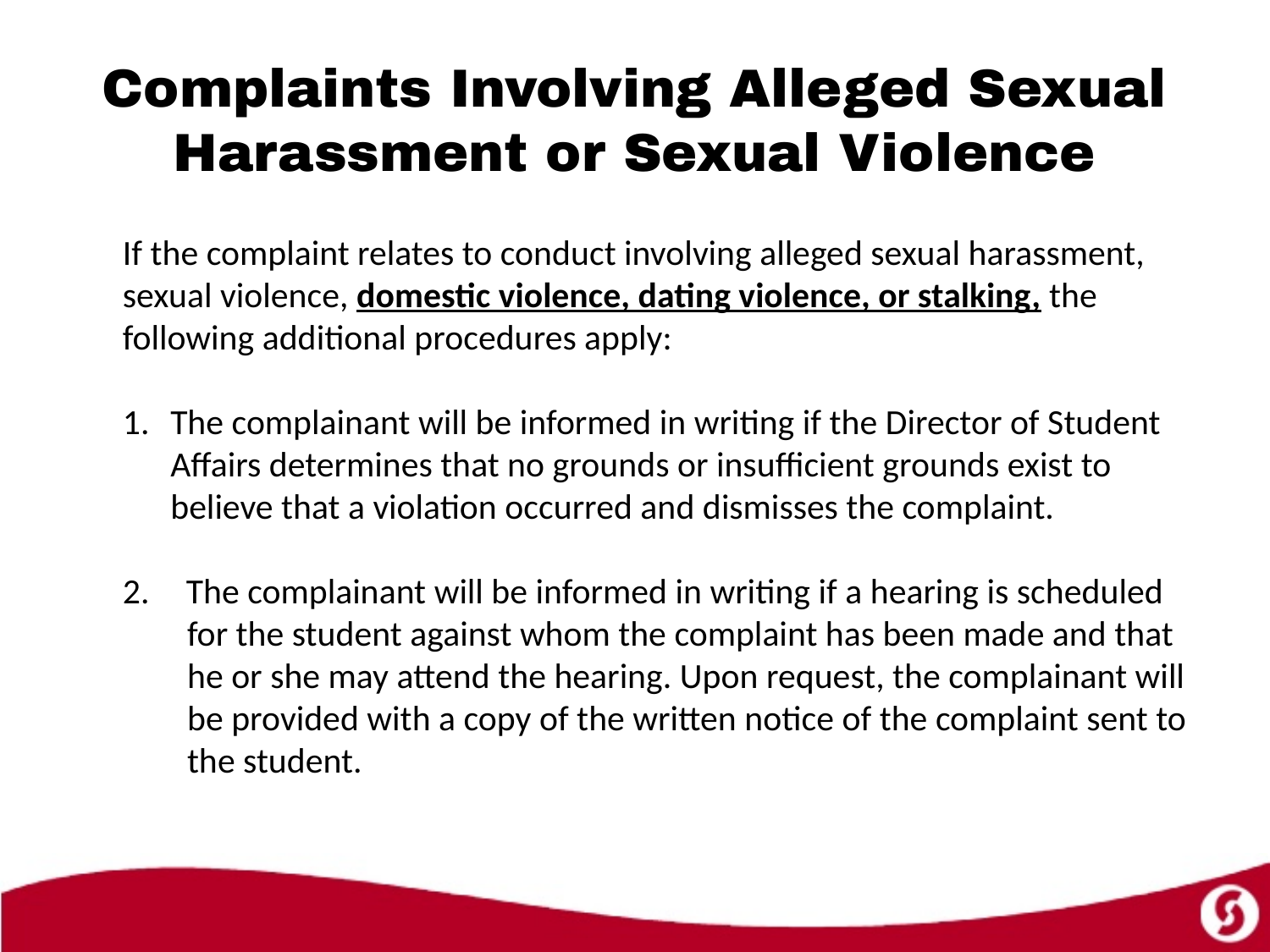

# Complaints Involving Alleged Sexual Harassment or Sexual Violence

If the complaint relates to conduct involving alleged sexual harassment, sexual violence, domestic violence, dating violence, or stalking, the following additional procedures apply:

The complainant will be informed in writing if the Director of Student Affairs determines that no grounds or insufficient grounds exist to believe that a violation occurred and dismisses the complaint.

The complainant will be informed in writing if a hearing is scheduled
        for the student against whom the complaint has been made and that
        he or she may attend the hearing. Upon request, the complainant will
        be provided with a copy of the written notice of the complaint sent to
        the student.